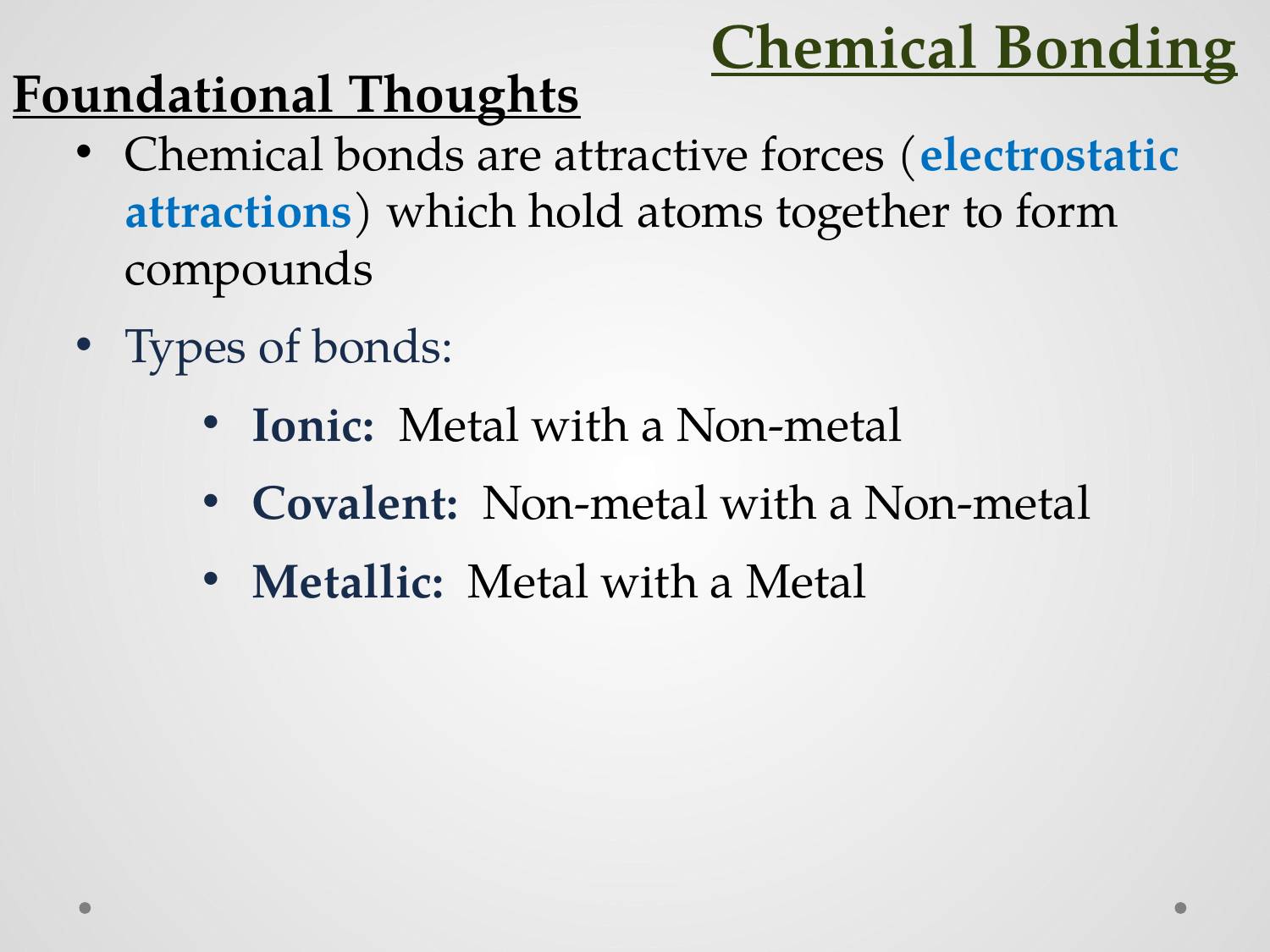

Chemical Bonding
Foundational Thoughts
Chemical bonds are attractive forces (electrostatic attractions) which hold atoms together to form compounds
Types of bonds:
Ionic:  Metal with a Non-metal
Covalent:  Non-metal with a Non-metal
Metallic:  Metal with a Metal